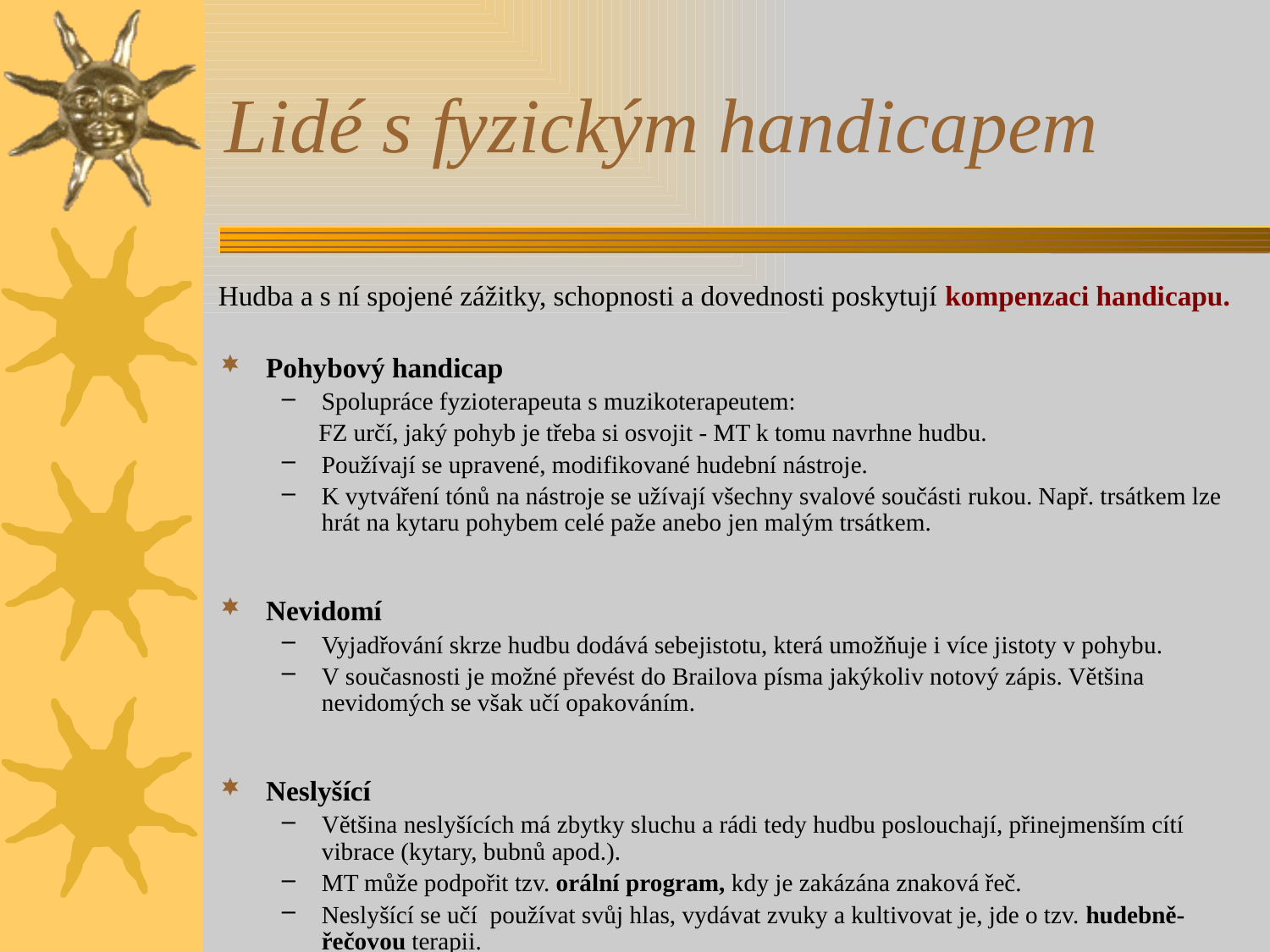

# Lidé s fyzickým handicapem
Hudba a s ní spojené zážitky, schopnosti a dovednosti poskytují kompenzaci handicapu.

Pohybový handicap
Spolupráce fyzioterapeuta s muzikoterapeutem:
      FZ určí, jaký pohyb je třeba si osvojit - MT k tomu navrhne hudbu.
Používají se upravené, modifikované hudební nástroje.
K vytváření tónů na nástroje se užívají všechny svalové součásti rukou. Např. trsátkem lze hrát na kytaru pohybem celé paže anebo jen malým trsátkem.

Nevidomí
Vyjadřování skrze hudbu dodává sebejistotu, která umožňuje i více jistoty v pohybu.
V současnosti je možné převést do Brailova písma jakýkoliv notový zápis. Většina nevidomých se však učí opakováním.

Neslyšící
Většina neslyšících má zbytky sluchu a rádi tedy hudbu poslouchají, přinejmenším cítí vibrace (kytary, bubnů apod.).
MT může podpořit tzv. orální program, kdy je zakázána znaková řeč.
Neslyšící se učí  používat svůj hlas, vydávat zvuky a kultivovat je, jde o tzv. hudebně-řečovou terapii.